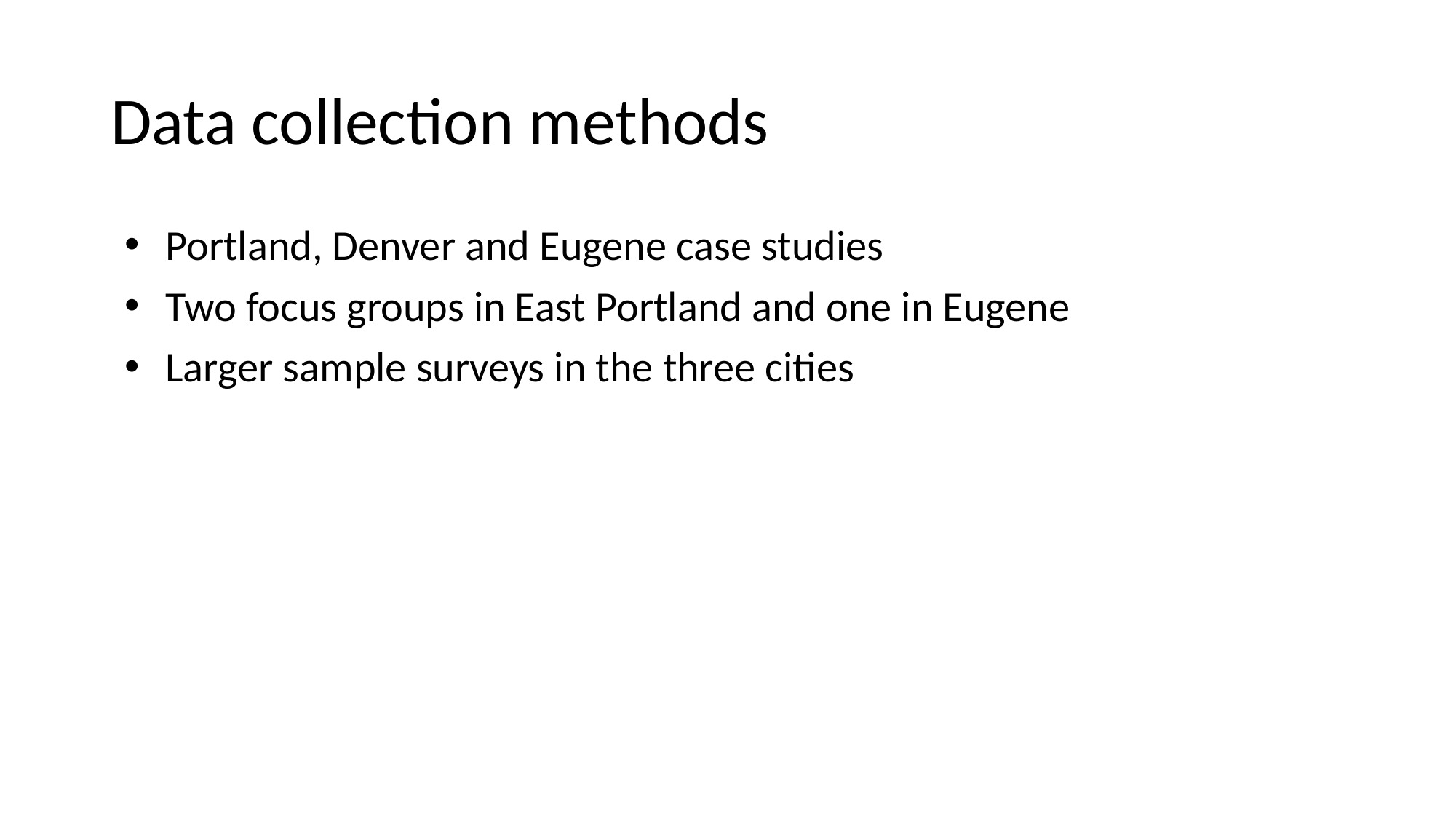

# Data collection methods
Portland, Denver and Eugene case studies
Two focus groups in East Portland and one in Eugene
Larger sample surveys in the three cities